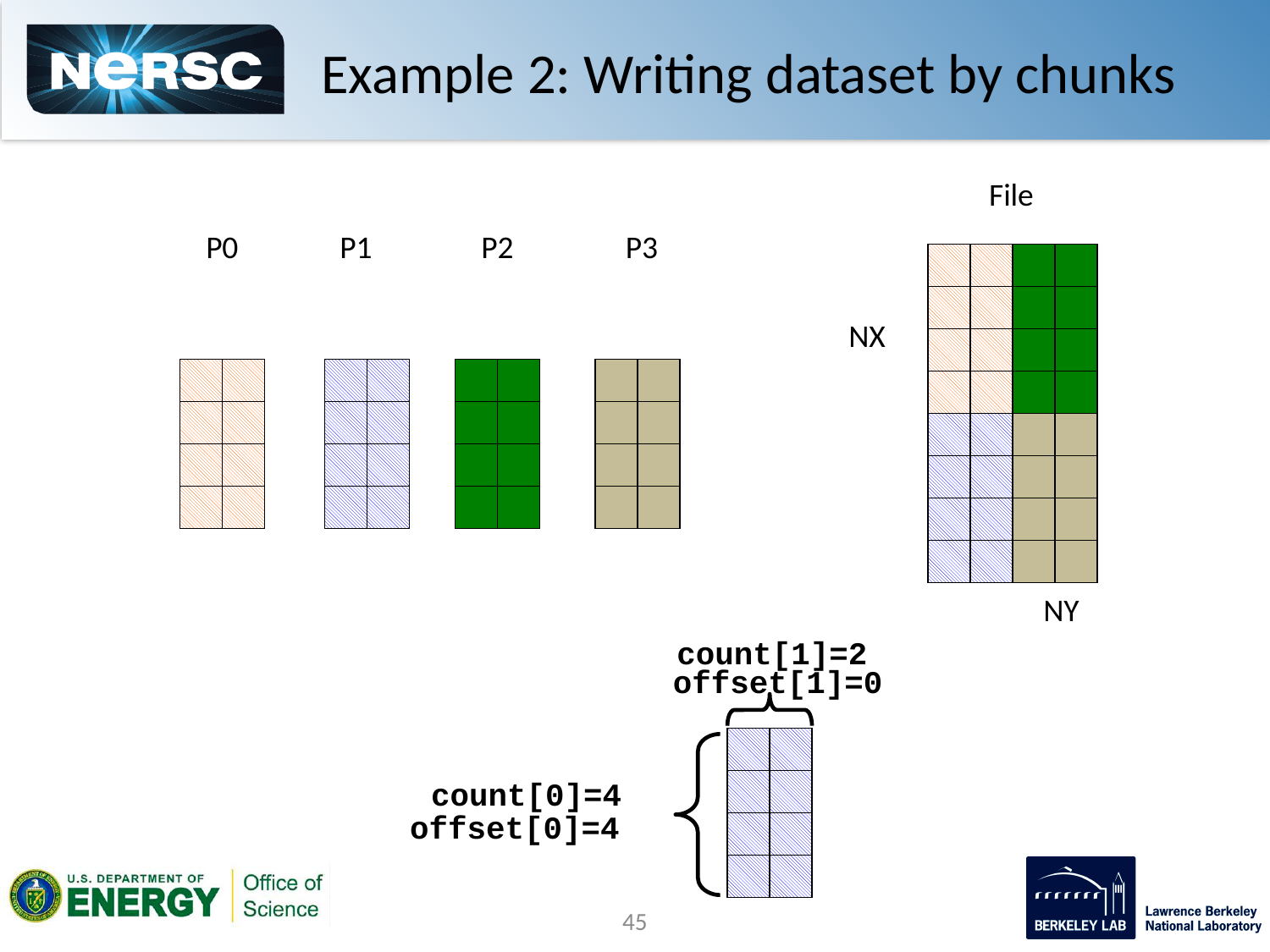

Example 2: Writing dataset by chunks
File
P0
P1
P2
P3

NX

NY
count[1]=2
offset[1]=0

count[0]=4

offset[0]=4